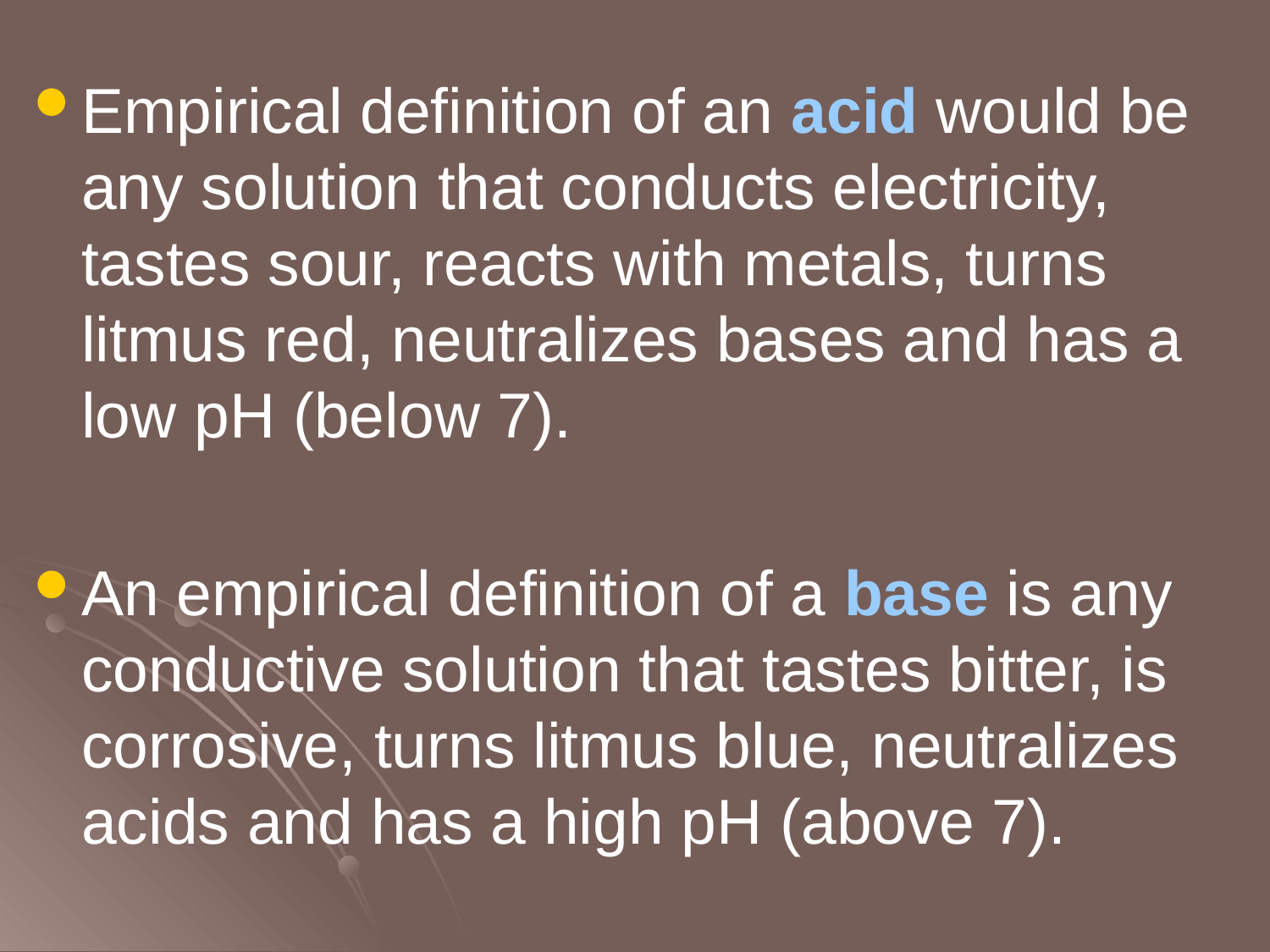

Empirical definition of an acid would be any solution that conducts electricity, tastes sour, reacts with metals, turns litmus red, neutralizes bases and has a low pH (below 7).

An empirical definition of a base is any conductive solution that tastes bitter, is corrosive, turns litmus blue, neutralizes acids and has a high pH (above 7).